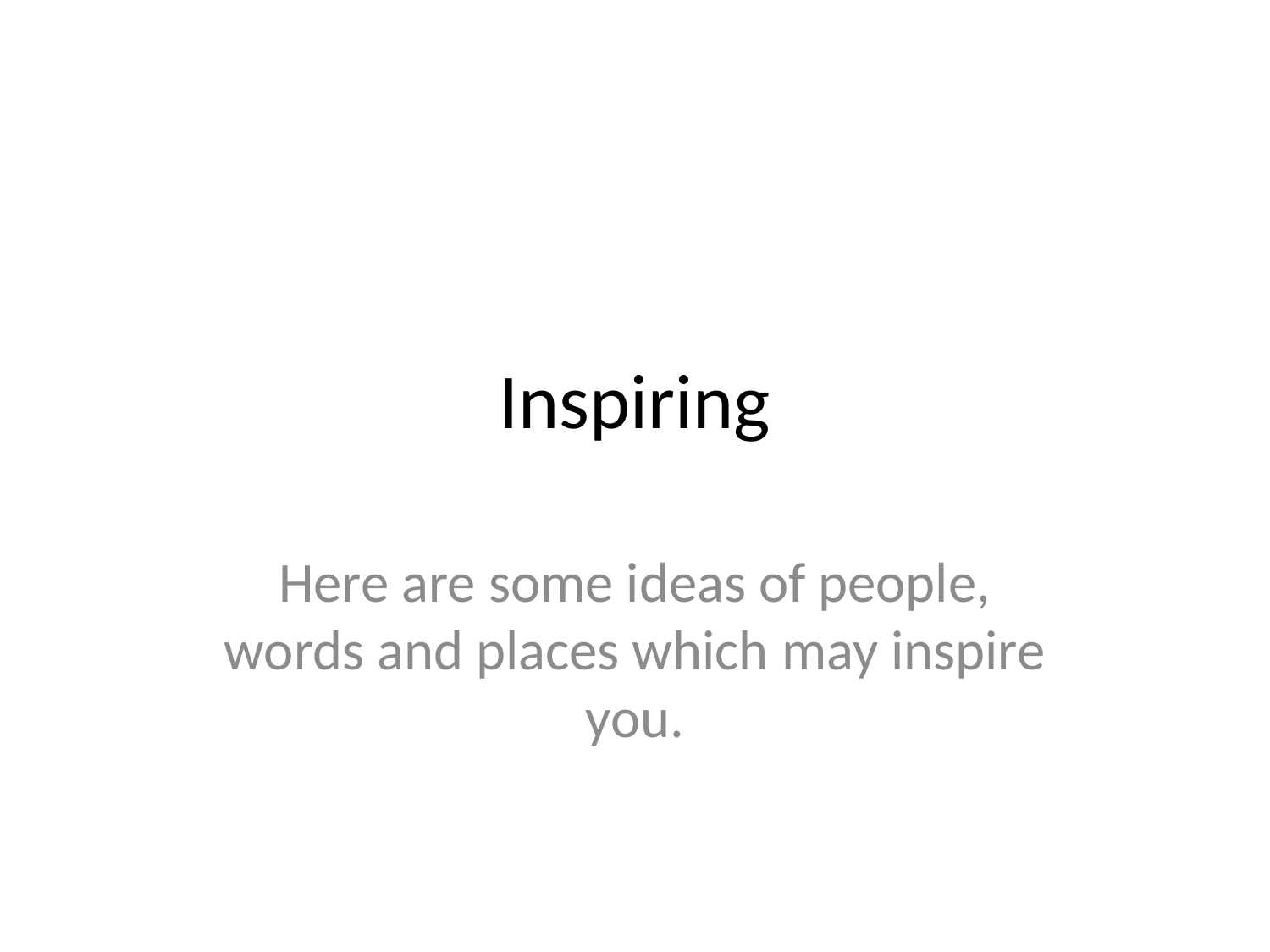

# Inspiring
Here are some ideas of people, words and places which may inspire you.